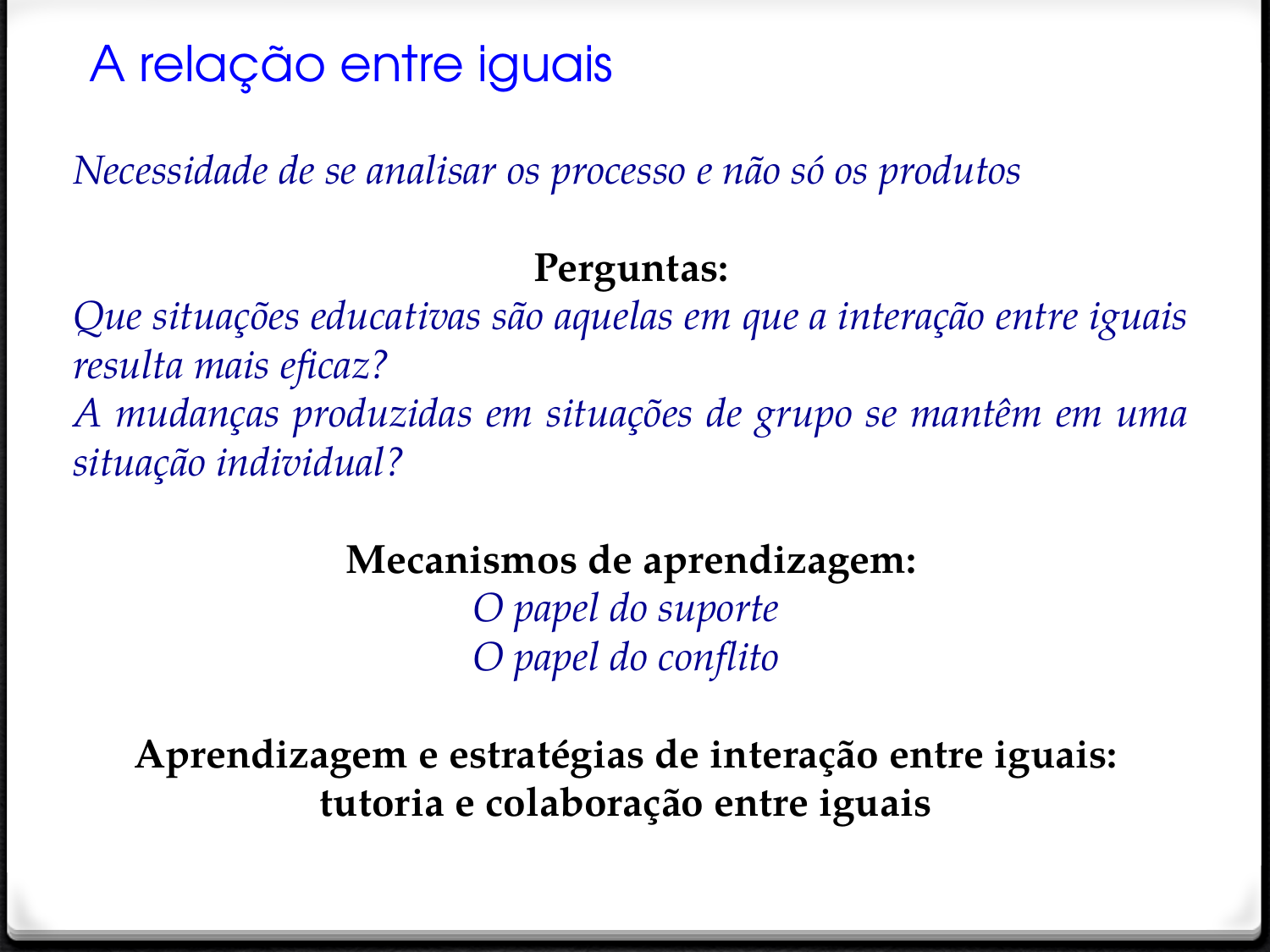

# A relação entre iguais

Necessidade de se analisar os processo e não só os produtos

Perguntas:
Que situações educativas são aquelas em que a interação entre iguais resulta mais eficaz?
A mudanças produzidas em situações de grupo se mantêm em uma situação individual?

Mecanismos de aprendizagem:
O papel do suporte
O papel do conflito

Aprendizagem e estratégias de interação entre iguais:  tutoria e colaboração entre iguais